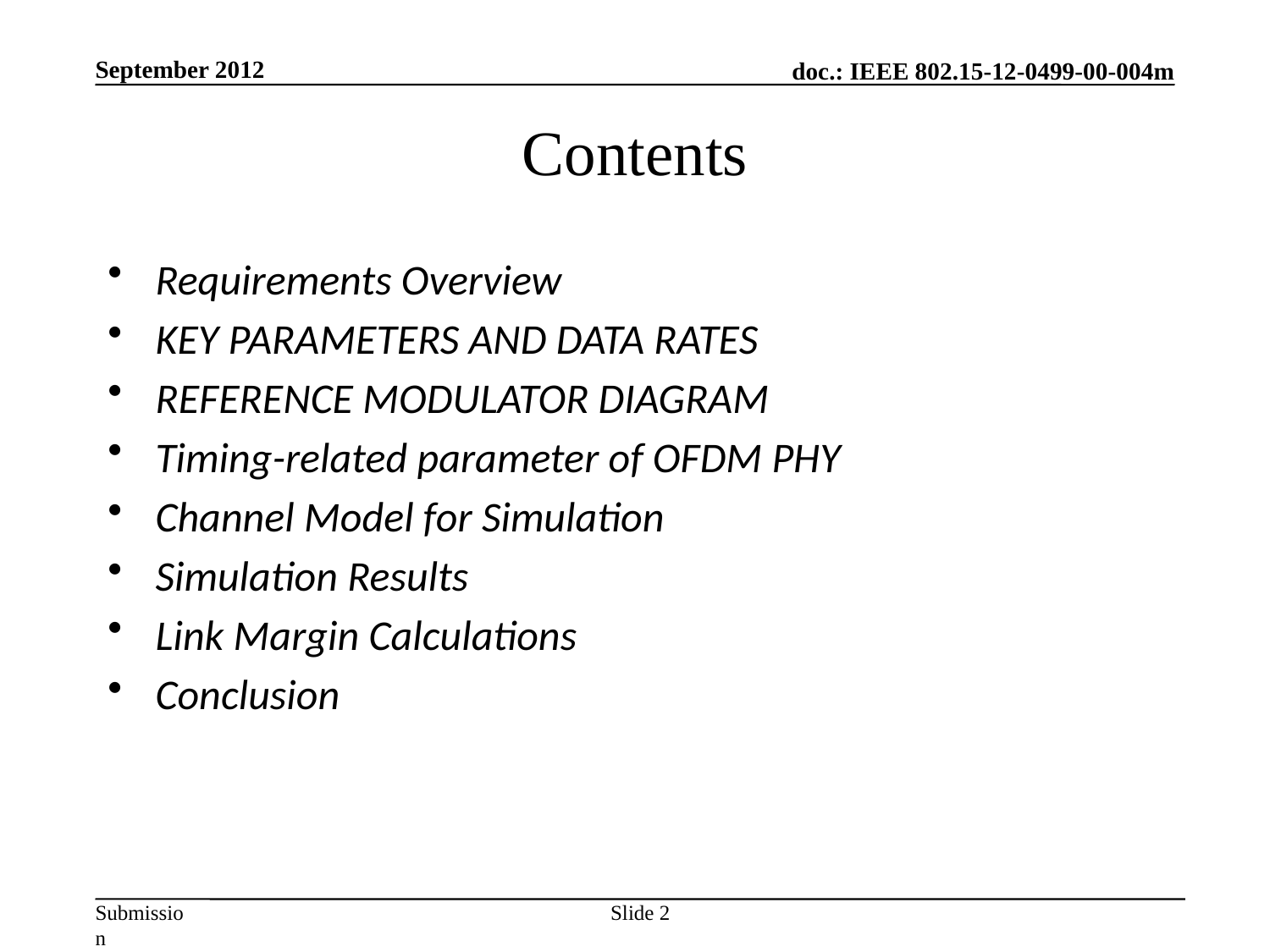

September 2012
Contents
Requirements Overview
KEY PARAMETERS AND DATA RATES
REFERENCE MODULATOR DIAGRAM
Timing-related parameter of OFDM PHY
Channel Model for Simulation
Simulation Results
Link Margin Calculations
Conclusion
Slide 2